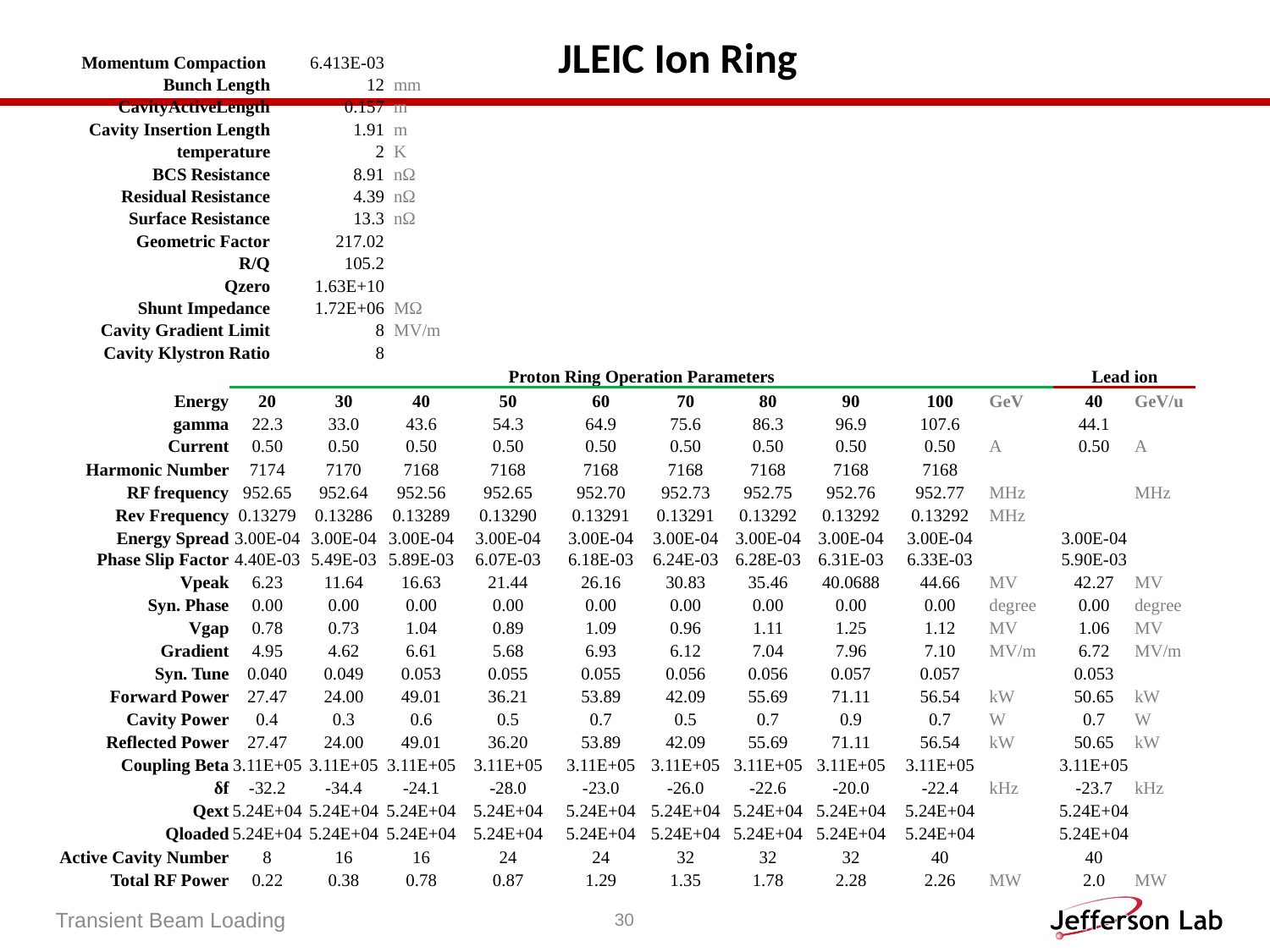

JLEIC Ion Ring
| Momentum Compaction |  | 6.413E-03 |  |  |
| --- | --- | --- | --- | --- |
| Bunch Length |  | 12 |  | mm |
| CavityActiveLength |  | 0.157 |  | m |
| Cavity Insertion Length |  | 1.91 |  | m |
| temperature |  | 2 |  | K |
| BCS Resistance |  | 8.91 |  | nΩ |
| Residual Resistance |  | 4.39 |  | nΩ |
| Surface Resistance |  | 13.3 |  | nΩ |
| Geometric Factor |  | 217.02 |  |  |
| R/Q |  | 105.2 |  |  |
| Qzero |  | 1.63E+10 |  |  |
| Shunt Impedance |  | 1.72E+06 |  | MΩ |
| Cavity Gradient Limit |  | 8 |  | MV/m |
| Cavity Klystron Ratio |  | 8 |  |  |
|  | Proton Ring Operation Parameters |  |  |  |  |  |  |  |  |  | Lead ion |  |
| --- | --- | --- | --- | --- | --- | --- | --- | --- | --- | --- | --- | --- |
| Energy | 20 | 30 | 40 | 50 | 60 | 70 | 80 | 90 | 100 | GeV | 40 | GeV/u |
| gamma | 22.3 | 33.0 | 43.6 | 54.3 | 64.9 | 75.6 | 86.3 | 96.9 | 107.6 |  | 44.1 |  |
| Current | 0.50 | 0.50 | 0.50 | 0.50 | 0.50 | 0.50 | 0.50 | 0.50 | 0.50 | A | 0.50 | A |
| Harmonic Number | 7174 | 7170 | 7168 | 7168 | 7168 | 7168 | 7168 | 7168 | 7168 |  |  |  |
| RF frequency | 952.65 | 952.64 | 952.56 | 952.65 | 952.70 | 952.73 | 952.75 | 952.76 | 952.77 | MHz |  | MHz |
| Rev Frequency | 0.13279 | 0.13286 | 0.13289 | 0.13290 | 0.13291 | 0.13291 | 0.13292 | 0.13292 | 0.13292 | MHz |  |  |
| Energy Spread | 3.00E-04 | 3.00E-04 | 3.00E-04 | 3.00E-04 | 3.00E-04 | 3.00E-04 | 3.00E-04 | 3.00E-04 | 3.00E-04 |  | 3.00E-04 |  |
| Phase Slip Factor | 4.40E-03 | 5.49E-03 | 5.89E-03 | 6.07E-03 | 6.18E-03 | 6.24E-03 | 6.28E-03 | 6.31E-03 | 6.33E-03 |  | 5.90E-03 |  |
| Vpeak | 6.23 | 11.64 | 16.63 | 21.44 | 26.16 | 30.83 | 35.46 | 40.0688 | 44.66 | MV | 42.27 | MV |
| Syn. Phase | 0.00 | 0.00 | 0.00 | 0.00 | 0.00 | 0.00 | 0.00 | 0.00 | 0.00 | degree | 0.00 | degree |
| Vgap | 0.78 | 0.73 | 1.04 | 0.89 | 1.09 | 0.96 | 1.11 | 1.25 | 1.12 | MV | 1.06 | MV |
| Gradient | 4.95 | 4.62 | 6.61 | 5.68 | 6.93 | 6.12 | 7.04 | 7.96 | 7.10 | MV/m | 6.72 | MV/m |
| Syn. Tune | 0.040 | 0.049 | 0.053 | 0.055 | 0.055 | 0.056 | 0.056 | 0.057 | 0.057 |  | 0.053 |  |
| Forward Power | 27.47 | 24.00 | 49.01 | 36.21 | 53.89 | 42.09 | 55.69 | 71.11 | 56.54 | kW | 50.65 | kW |
| Cavity Power | 0.4 | 0.3 | 0.6 | 0.5 | 0.7 | 0.5 | 0.7 | 0.9 | 0.7 | W | 0.7 | W |
| Reflected Power | 27.47 | 24.00 | 49.01 | 36.20 | 53.89 | 42.09 | 55.69 | 71.11 | 56.54 | kW | 50.65 | kW |
| Coupling Beta | 3.11E+05 | 3.11E+05 | 3.11E+05 | 3.11E+05 | 3.11E+05 | 3.11E+05 | 3.11E+05 | 3.11E+05 | 3.11E+05 |  | 3.11E+05 |  |
| δf | -32.2 | -34.4 | -24.1 | -28.0 | -23.0 | -26.0 | -22.6 | -20.0 | -22.4 | kHz | -23.7 | kHz |
| Qext | 5.24E+04 | 5.24E+04 | 5.24E+04 | 5.24E+04 | 5.24E+04 | 5.24E+04 | 5.24E+04 | 5.24E+04 | 5.24E+04 |  | 5.24E+04 |  |
| Qloaded | 5.24E+04 | 5.24E+04 | 5.24E+04 | 5.24E+04 | 5.24E+04 | 5.24E+04 | 5.24E+04 | 5.24E+04 | 5.24E+04 |  | 5.24E+04 |  |
| Active Cavity Number | 8 | 16 | 16 | 24 | 24 | 32 | 32 | 32 | 40 |  | 40 |  |
| Total RF Power | 0.22 | 0.38 | 0.78 | 0.87 | 1.29 | 1.35 | 1.78 | 2.28 | 2.26 | MW | 2.0 | MW |
Transient Beam Loading
30